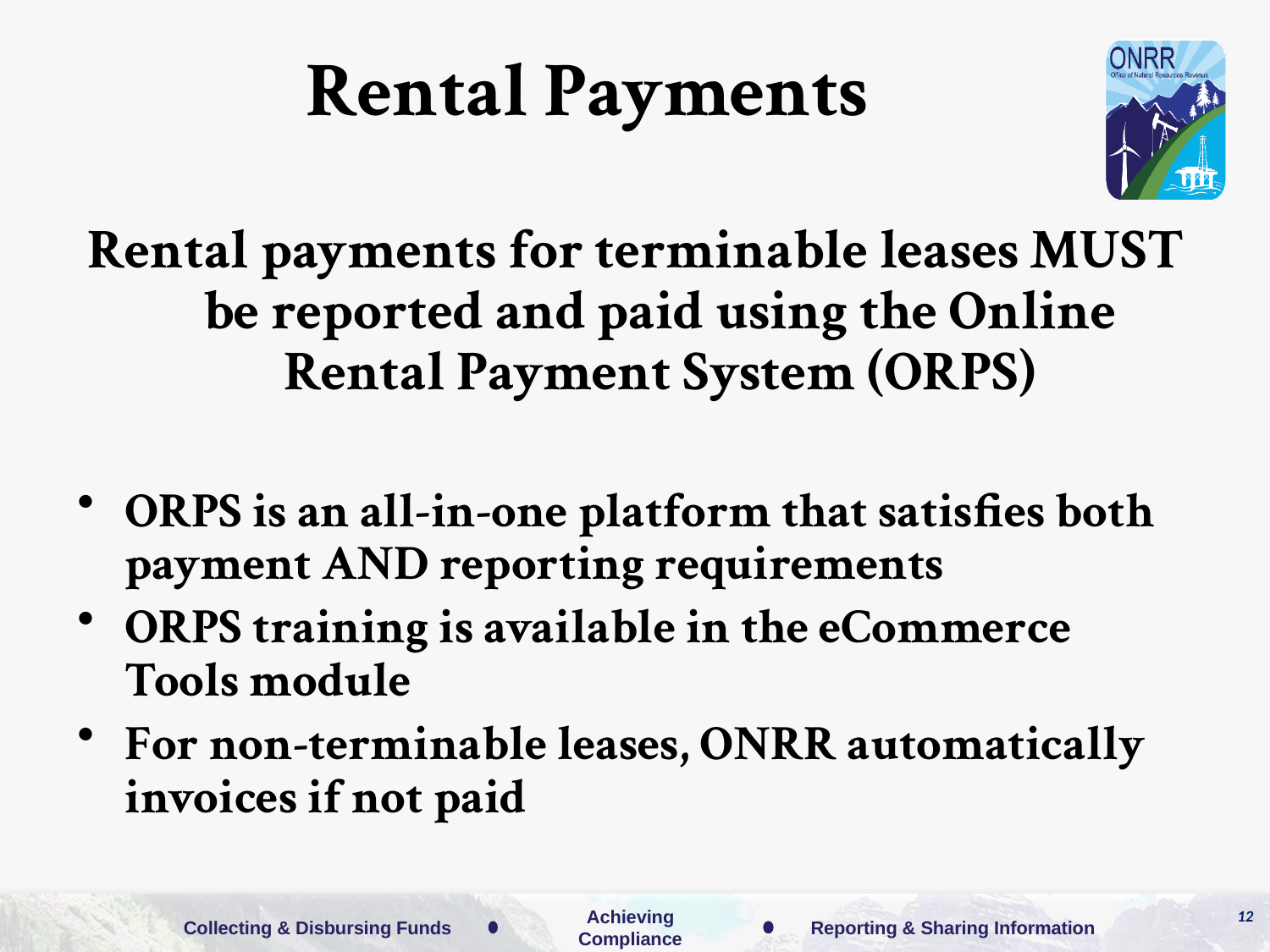

Rental Payments
Rental payments for terminable leases MUST be reported and paid using the Online Rental Payment System (ORPS)

ORPS is an all-in-one platform that satisfies both payment AND reporting requirements
ORPS training is available in the eCommerce Tools module
For non-terminable leases, ONRR automatically invoices if not paid
12